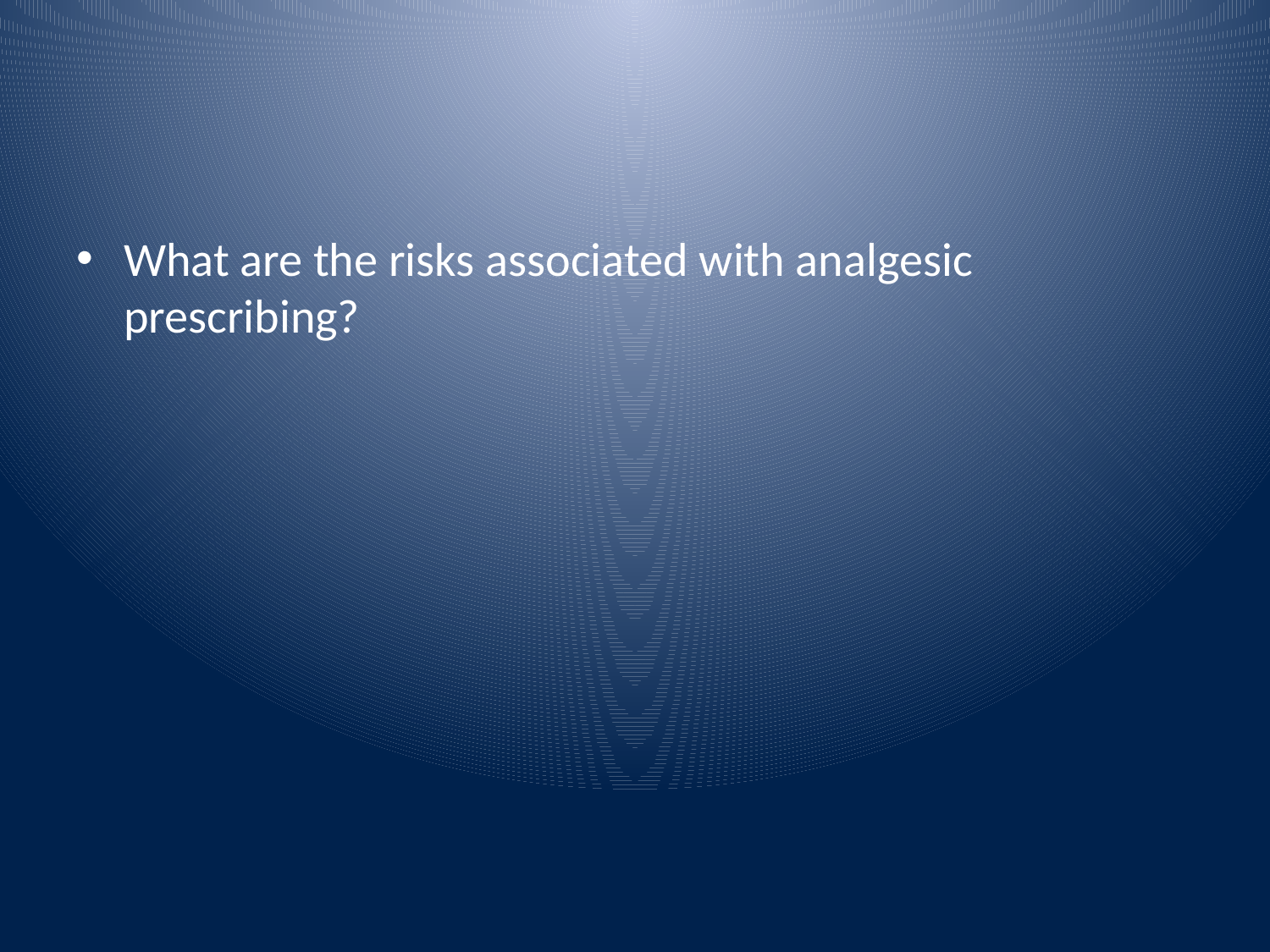

What are the risks associated with analgesic prescribing?